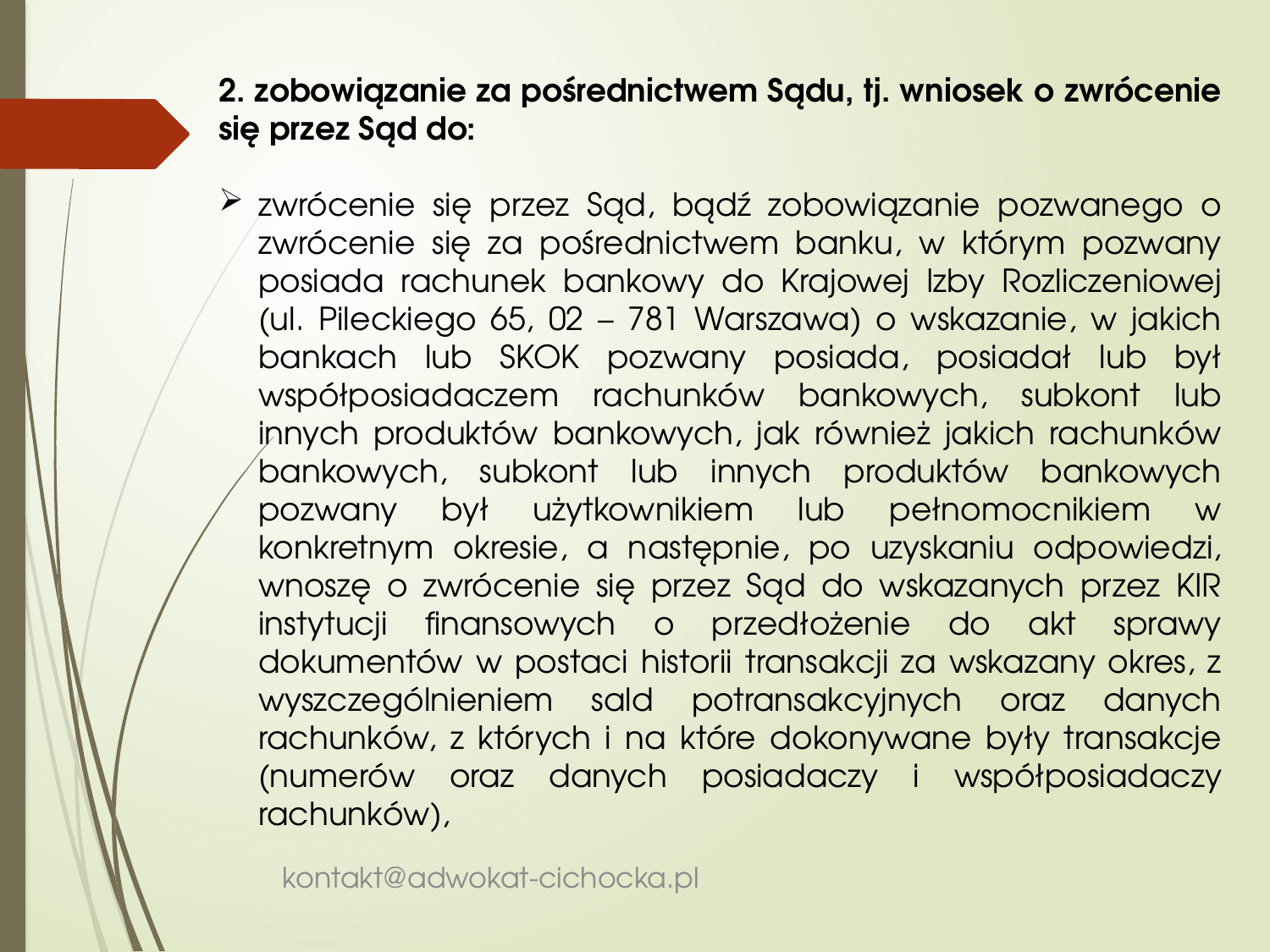

2. zobowiązanie za pośrednictwem Sądu, tj. wniosek o zwrócenie się przez Sąd do:

zwrócenie się przez Sąd, bądź zobowiązanie pozwanego o zwrócenie się za pośrednictwem banku, w którym pozwany posiada rachunek bankowy do Krajowej Izby Rozliczeniowej (ul. Pileckiego 65, 02 – 781 Warszawa) o wskazanie, w jakich bankach lub SKOK pozwany posiada, posiadał lub był współposiadaczem rachunków bankowych, subkont lub innych produktów bankowych, jak również jakich rachunków bankowych, subkont lub innych produktów bankowych pozwany był użytkownikiem lub pełnomocnikiem w konkretnym okresie, a następnie, po uzyskaniu odpowiedzi, wnoszę o zwrócenie się przez Sąd do wskazanych przez KIR instytucji finansowych o przedłożenie do akt sprawy dokumentów w postaci historii transakcji za wskazany okres, z wyszczególnieniem sald potransakcyjnych oraz danych rachunków, z których i na które dokonywane były transakcje (numerów oraz danych posiadaczy i współposiadaczy rachunków),
kontakt@adwokat-cichocka.pl